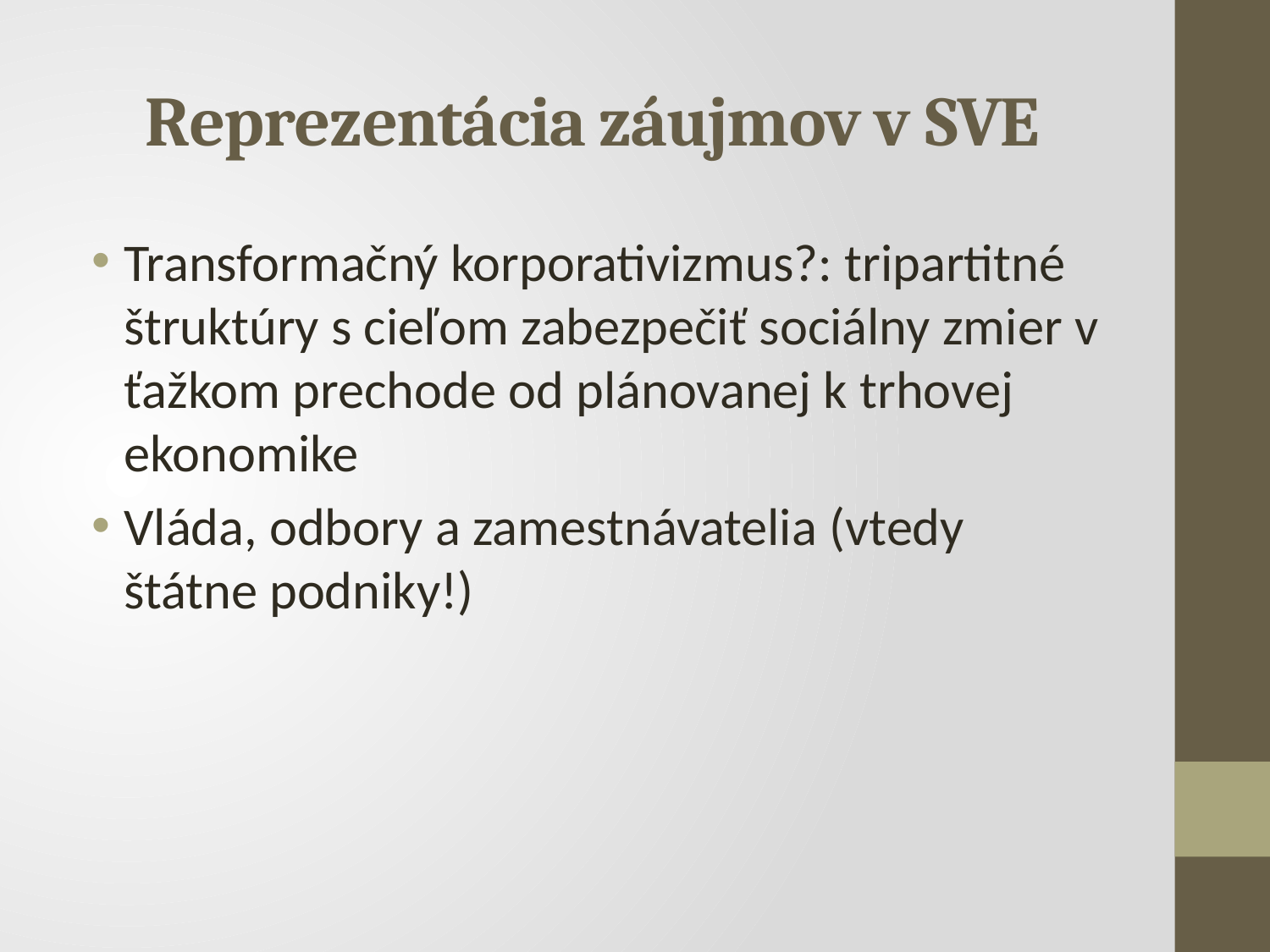

# Reprezentácia záujmov v SVE
Transformačný korporativizmus?: tripartitné štruktúry s cieľom zabezpečiť sociálny zmier v ťažkom prechode od plánovanej k trhovej ekonomike
Vláda, odbory a zamestnávatelia (vtedy štátne podniky!)